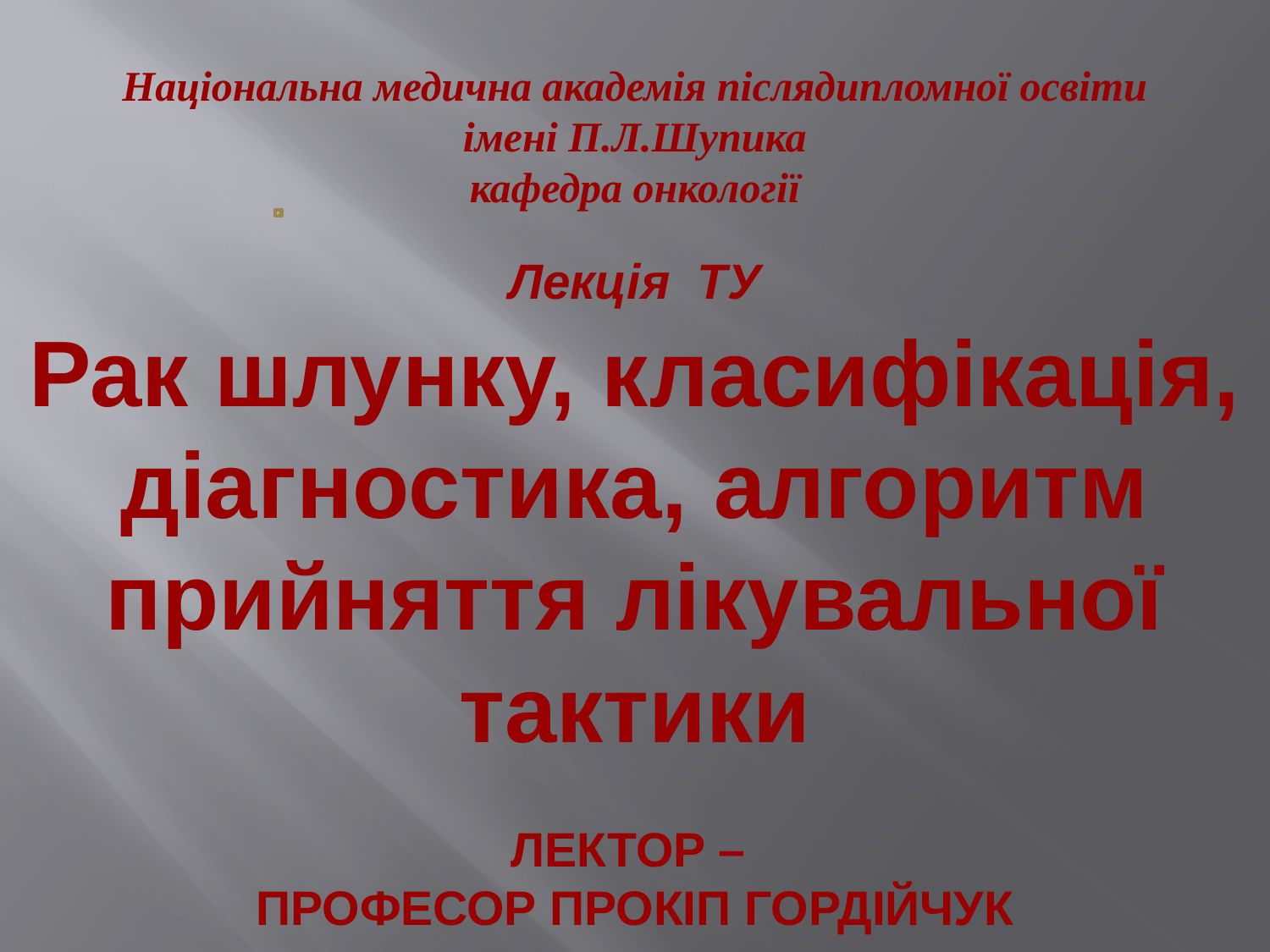

Національна медична академія післядипломної освіти
імені П.Л.Шупика
кафедра онкології
Лекція  ТУ

# Рак шлунку, класифікація, діагностика, алгоритм прийняття лікувальної тактики ЛЕКТОР – ПРОФЕСОР ПРОКІП ГОРДІЙЧУК